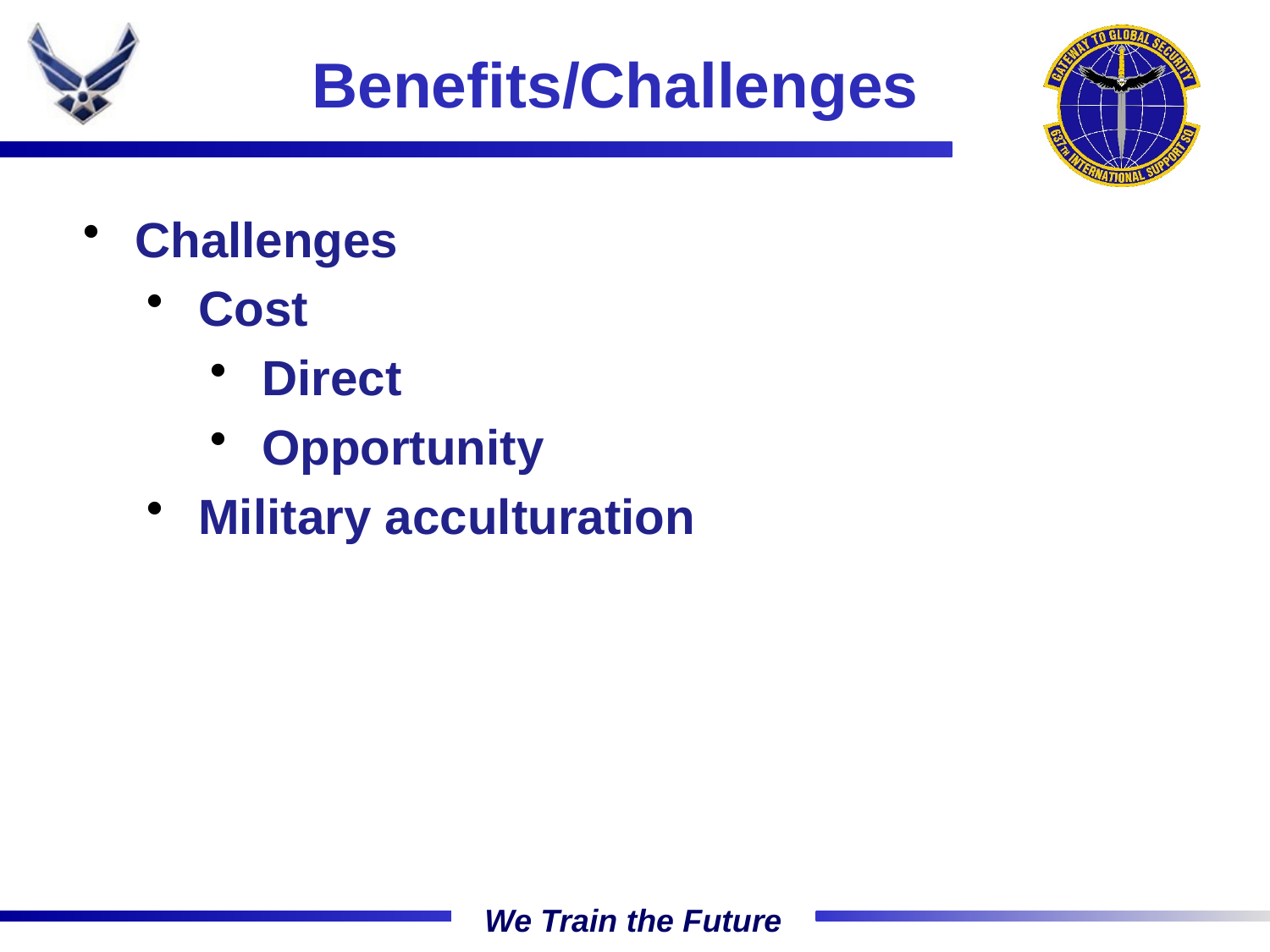

Benefits/Challenges
Challenges
Cost
Direct
Opportunity
Military acculturation